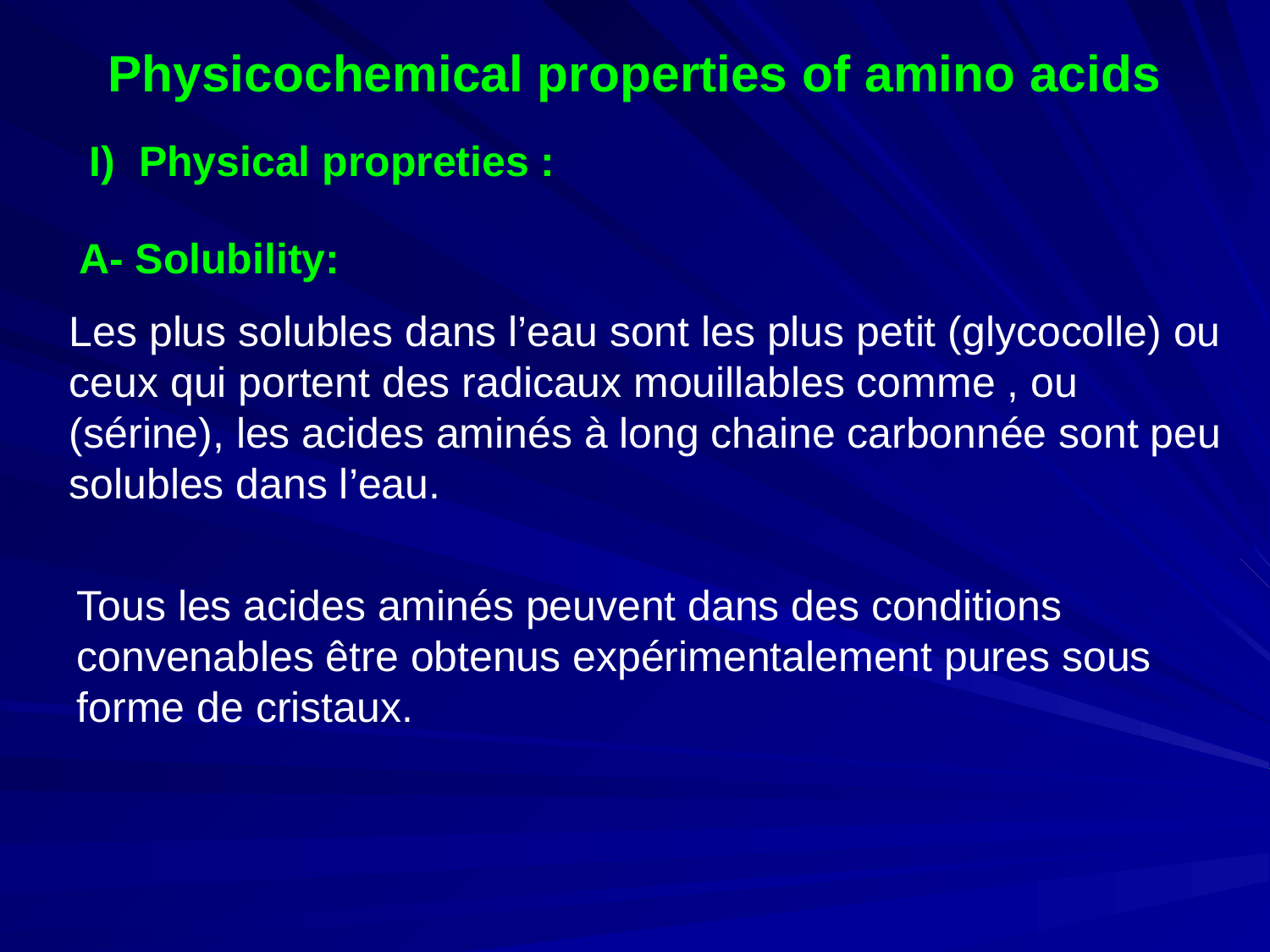

Physicochemical properties of amino acids
I)  Physical propreties :
A- Solubility:
Les plus solubles dans l’eau sont les plus petit (glycocolle) ou ceux qui portent des radicaux mouillables comme , ou (sérine), les acides aminés à long chaine carbonnée sont peu solubles dans l’eau.
Tous les acides aminés peuvent dans des conditions convenables être obtenus expérimentalement pures sous forme de cristaux.